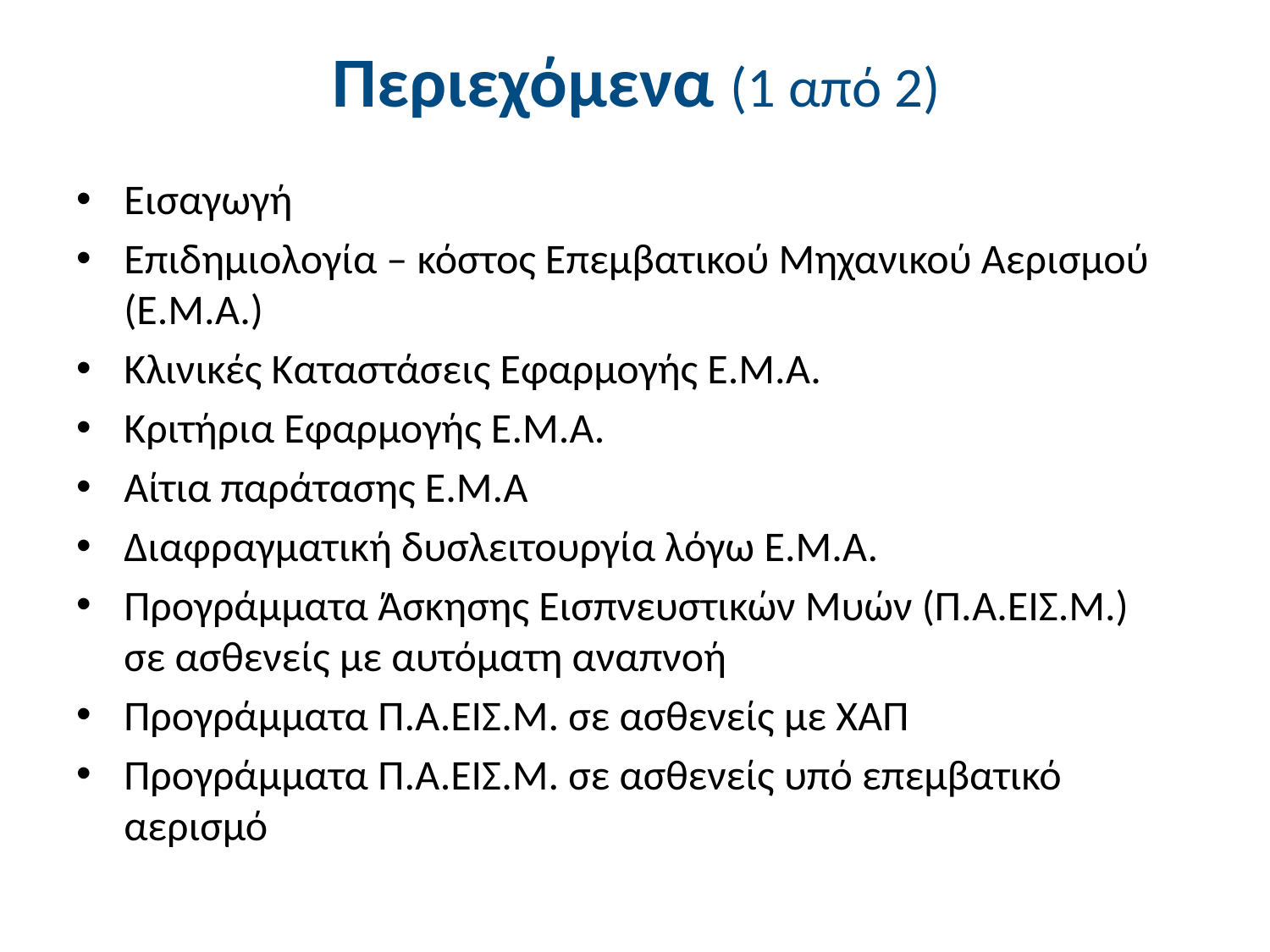

# Περιεχόμενα (1 από 2)
Εισαγωγή
Επιδημιολογία – κόστος Επεμβατικού Μηχανικού Αερισμού (Ε.Μ.Α.)
Κλινικές Καταστάσεις Εφαρμογής Ε.Μ.Α.
Κριτήρια Εφαρμογής Ε.Μ.Α.
Αίτια παράτασης Ε.Μ.Α
Διαφραγματική δυσλειτουργία λόγω Ε.Μ.Α.
Προγράμματα Άσκησης Εισπνευστικών Μυών (Π.Α.ΕΙΣ.Μ.)
σε ασθενείς με αυτόματη αναπνοή
Προγράμματα Π.Α.ΕΙΣ.Μ. σε ασθενείς με ΧΑΠ
Προγράμματα Π.Α.ΕΙΣ.Μ. σε ασθενείς υπό επεμβατικό αερισμό